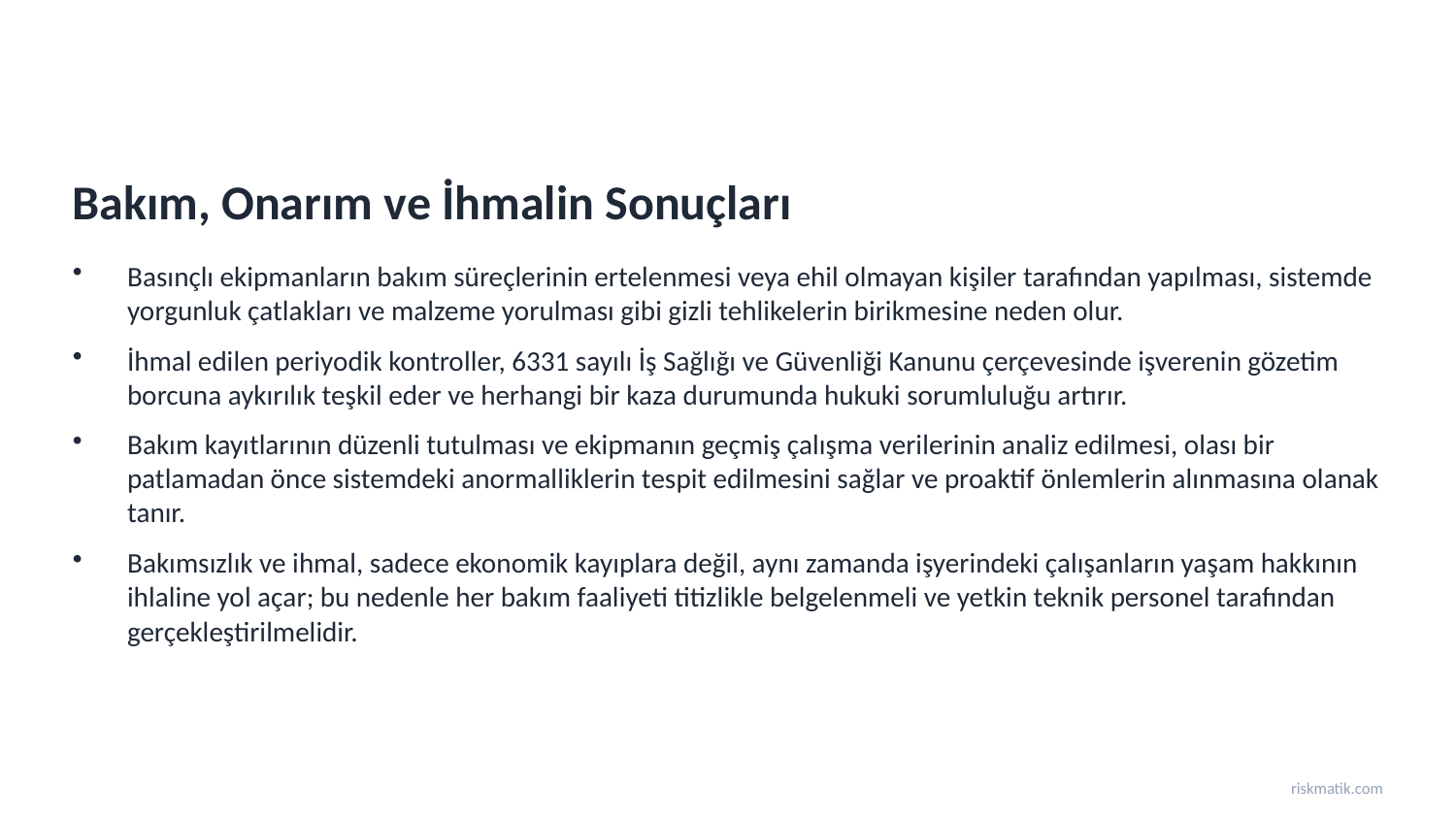

Bakım, Onarım ve İhmalin Sonuçları
Basınçlı ekipmanların bakım süreçlerinin ertelenmesi veya ehil olmayan kişiler tarafından yapılması, sistemde yorgunluk çatlakları ve malzeme yorulması gibi gizli tehlikelerin birikmesine neden olur.
İhmal edilen periyodik kontroller, 6331 sayılı İş Sağlığı ve Güvenliği Kanunu çerçevesinde işverenin gözetim borcuna aykırılık teşkil eder ve herhangi bir kaza durumunda hukuki sorumluluğu artırır.
Bakım kayıtlarının düzenli tutulması ve ekipmanın geçmiş çalışma verilerinin analiz edilmesi, olası bir patlamadan önce sistemdeki anormalliklerin tespit edilmesini sağlar ve proaktif önlemlerin alınmasına olanak tanır.
Bakımsızlık ve ihmal, sadece ekonomik kayıplara değil, aynı zamanda işyerindeki çalışanların yaşam hakkının ihlaline yol açar; bu nedenle her bakım faaliyeti titizlikle belgelenmeli ve yetkin teknik personel tarafından gerçekleştirilmelidir.
riskmatik.com